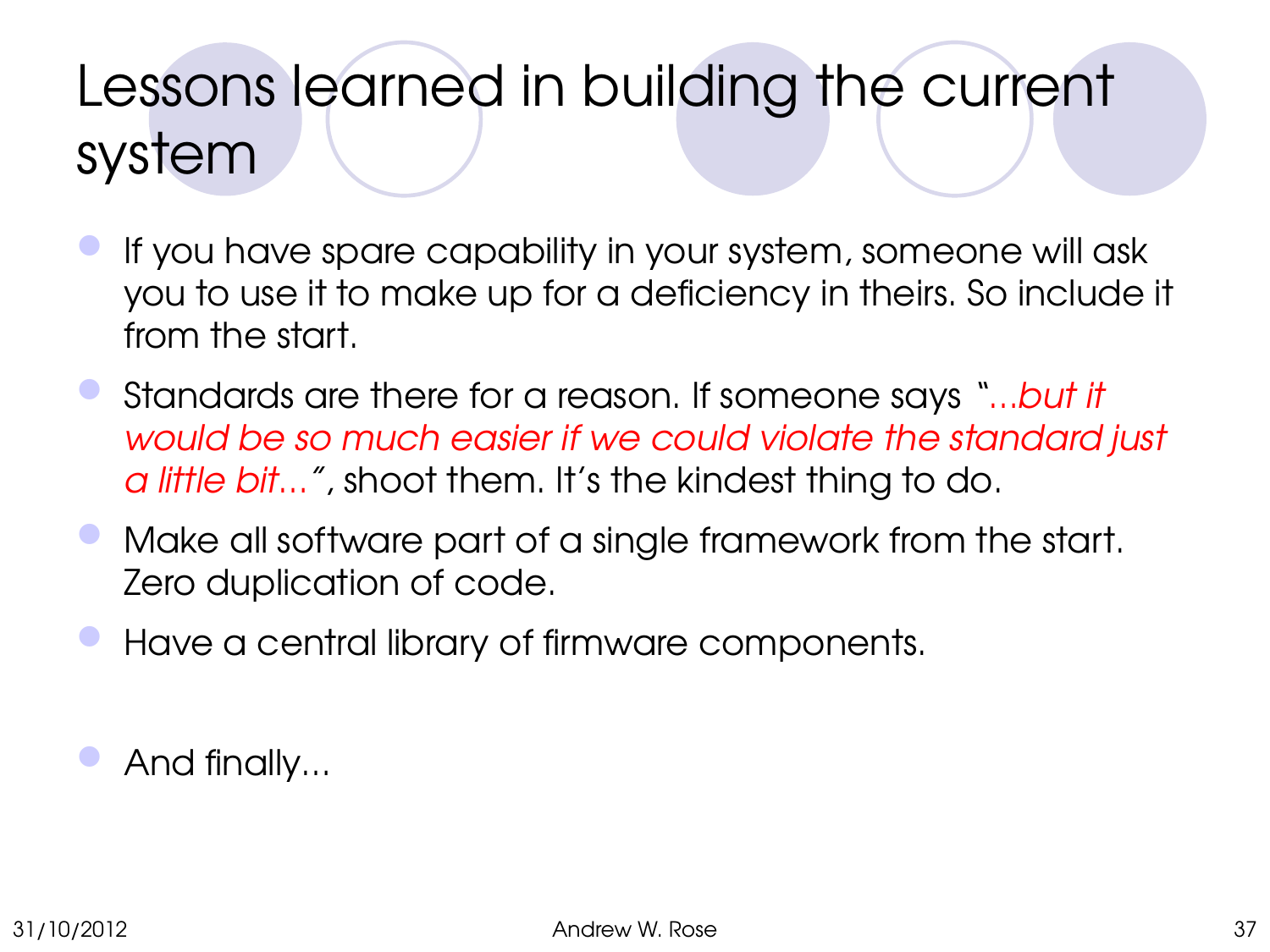

# Lessons learned in building the current system
If you have spare capability in your system, someone will ask you to use it to make up for a deficiency in theirs. So include it from the start.
Standards are there for a reason. If someone says “…but it would be so much easier if we could violate the standard just a little bit…”, shoot them. It’s the kindest thing to do.
Make all software part of a single framework from the start. Zero duplication of code.
Have a central library of firmware components.

And finally…
31/10/2012
Andrew W. Rose
37